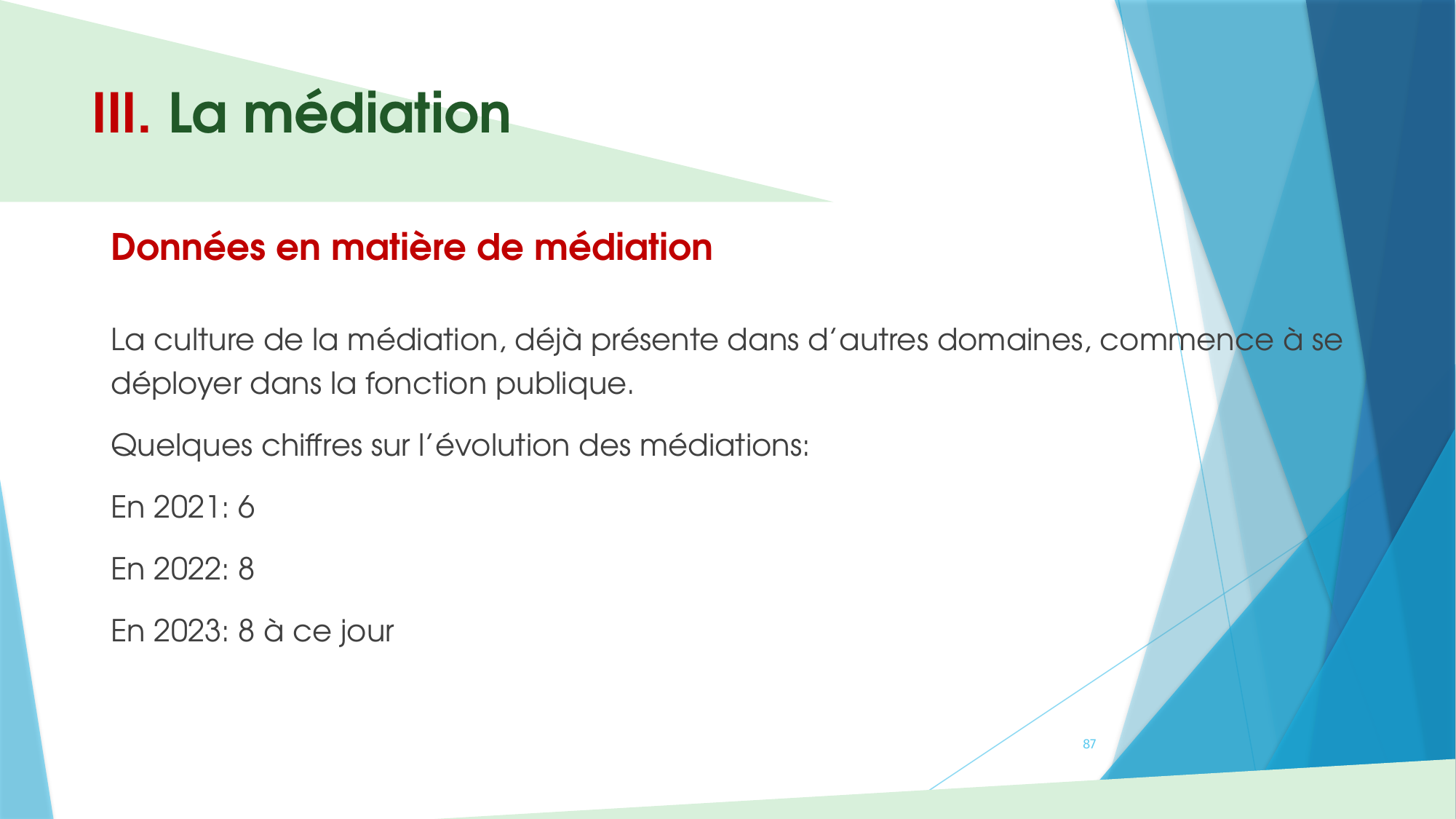

# III. La médiation
Données en matière de médiation

La culture de la médiation, déjà présente dans d’autres domaines, commence à se déployer dans la fonction publique.
Quelques chiffres sur l’évolution des médiations:
En 2021: 6
En 2022: 8
En 2023: 8 à ce jour

87